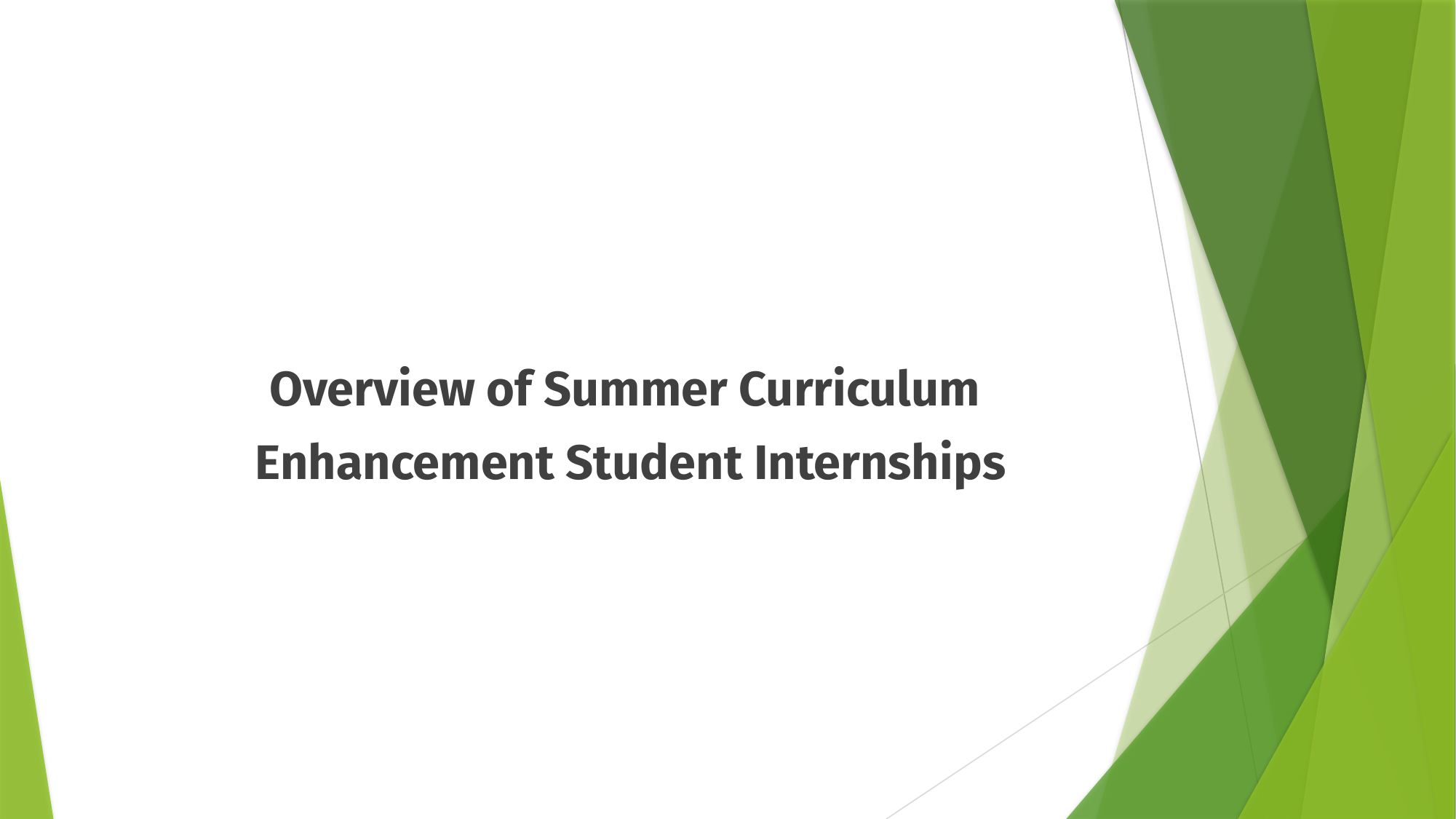

#

Overview of Summer Curriculum
Enhancement Student Internships